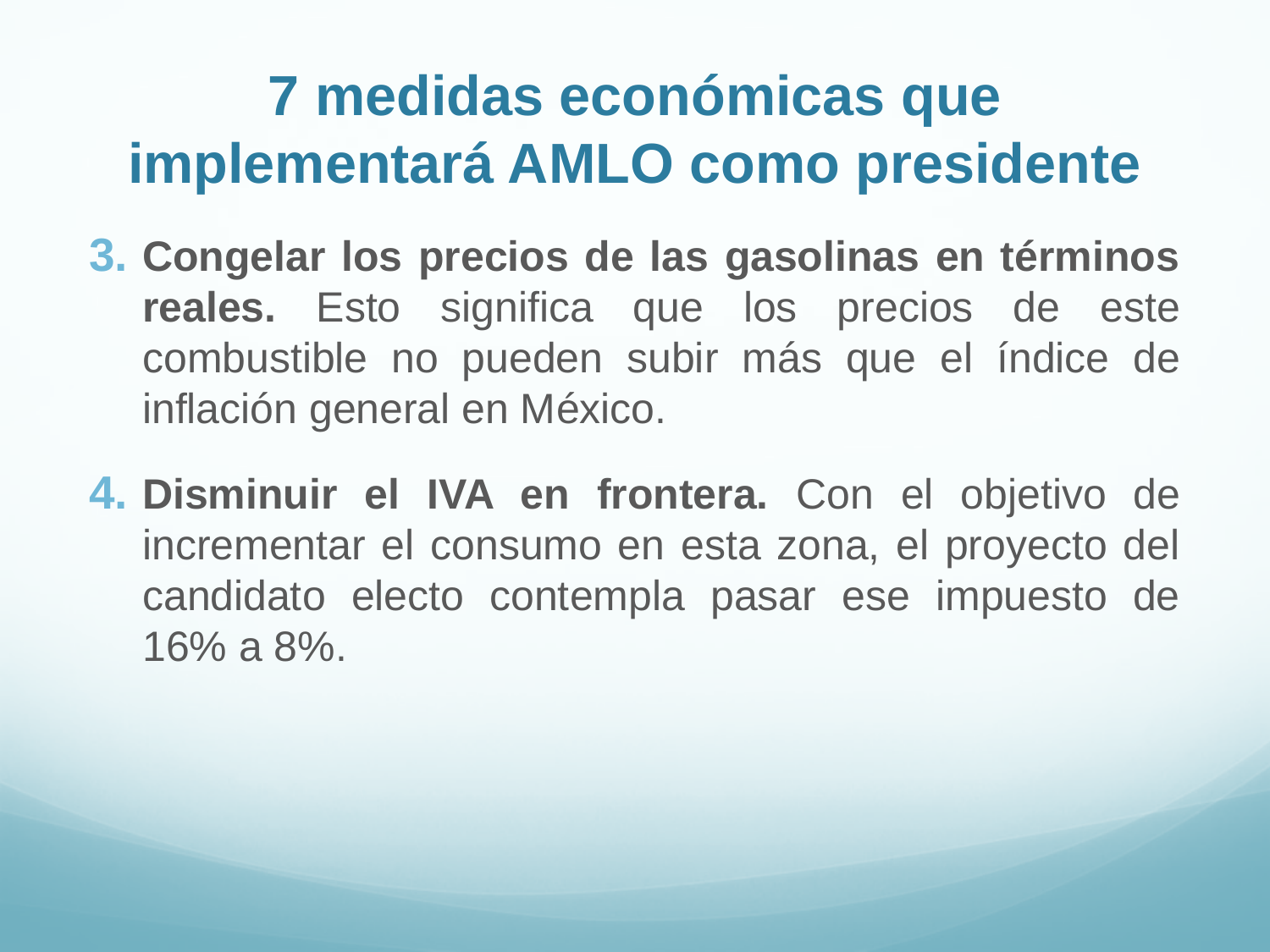

# 7 medidas económicas que implementará AMLO como presidente
Congelar los precios de las gasolinas en términos reales. Esto significa que los precios de este combustible no pueden subir más que el índice de inflación general en México.
Disminuir el IVA en frontera. Con el objetivo de incrementar el consumo en esta zona, el proyecto del candidato electo contempla pasar ese impuesto de 16% a 8%.